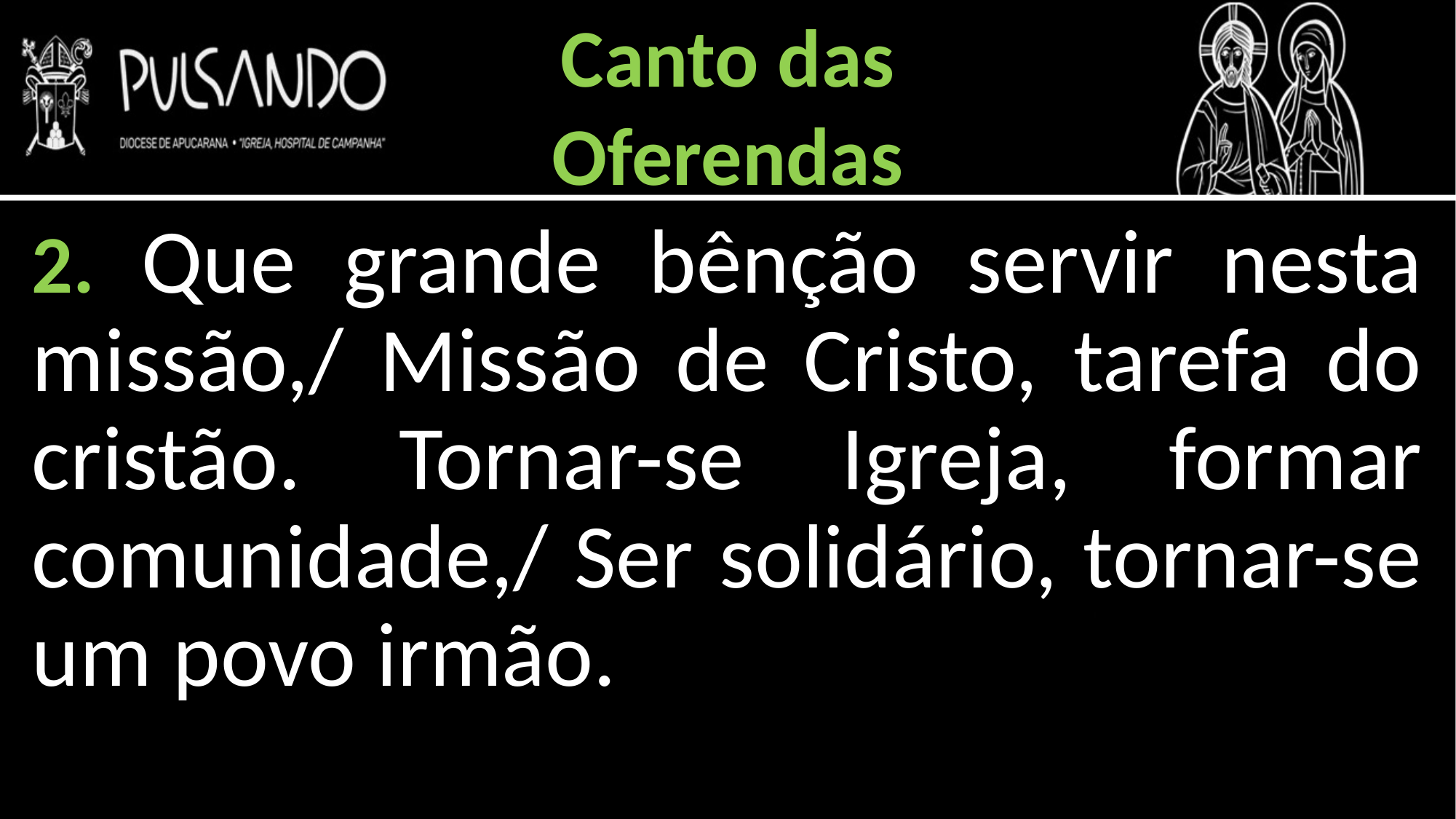

Canto das
Oferendas
2. Que grande bênção servir nesta missão,/ Missão de Cristo, tarefa do cristão. Tornar-se Igreja, formar comunidade,/ Ser solidário, tornar-se um povo irmão.